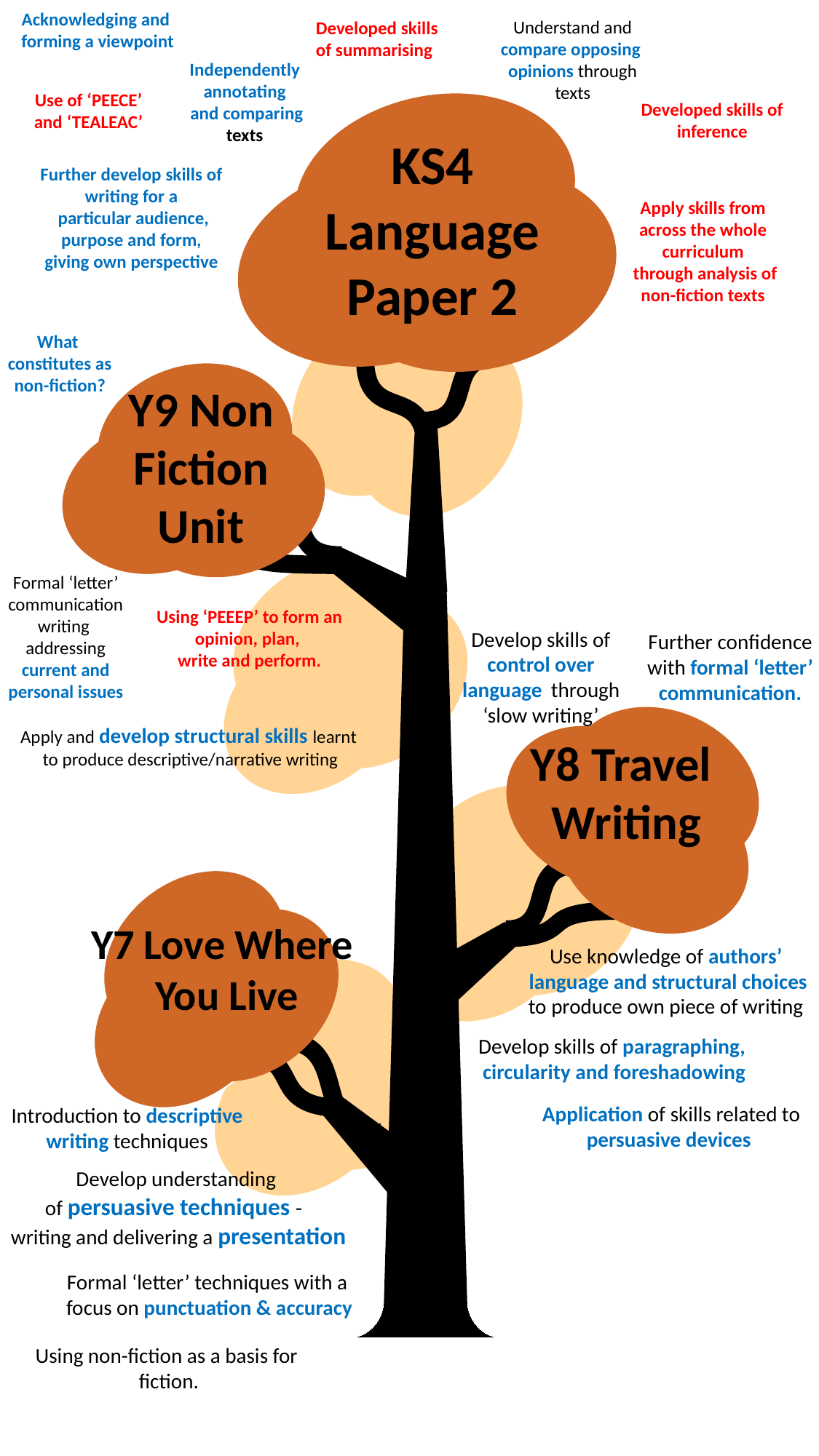

Acknowledging and
forming a viewpoint
Understand and compare opposing
opinions through texts
Developed skills
of summarising
Independently annotating
 and comparing texts
Use of ‘PEECE’ and ‘TEALEAC’
Developed skills of inference

KS4 Language Paper 2
Further develop skills of writing for a
 particular audience, purpose and form,
giving own perspective
Apply skills from across the whole curriculum
 through analysis of non-fiction texts

What
constitutes as non-fiction?

Y9 Non Fiction Unit

Formal ‘letter’ communication writing
addressing current and personal issues

Using ‘PEEEP’ to form an opinion, plan,
write and perform.
Develop skills of control over language  through ‘slow writing’
Further confidence with formal ‘letter’ communication.

Apply and develop structural skills learnt
to produce descriptive/narrative writing
Y8 Travel
Writing

Y7 Love Where
You Live
Use knowledge of authors’
language and structural choices
to produce own piece of writing

Develop skills of paragraphing,
circularity and foreshadowing

Application of skills related to
persuasive devices
Introduction to descriptive
writing techniques
Develop understanding
of persuasive techniques -
writing and delivering a presentation
Formal ‘letter’ techniques with a
focus on punctuation & accuracy

Using non-fiction as a basis for
 fiction.